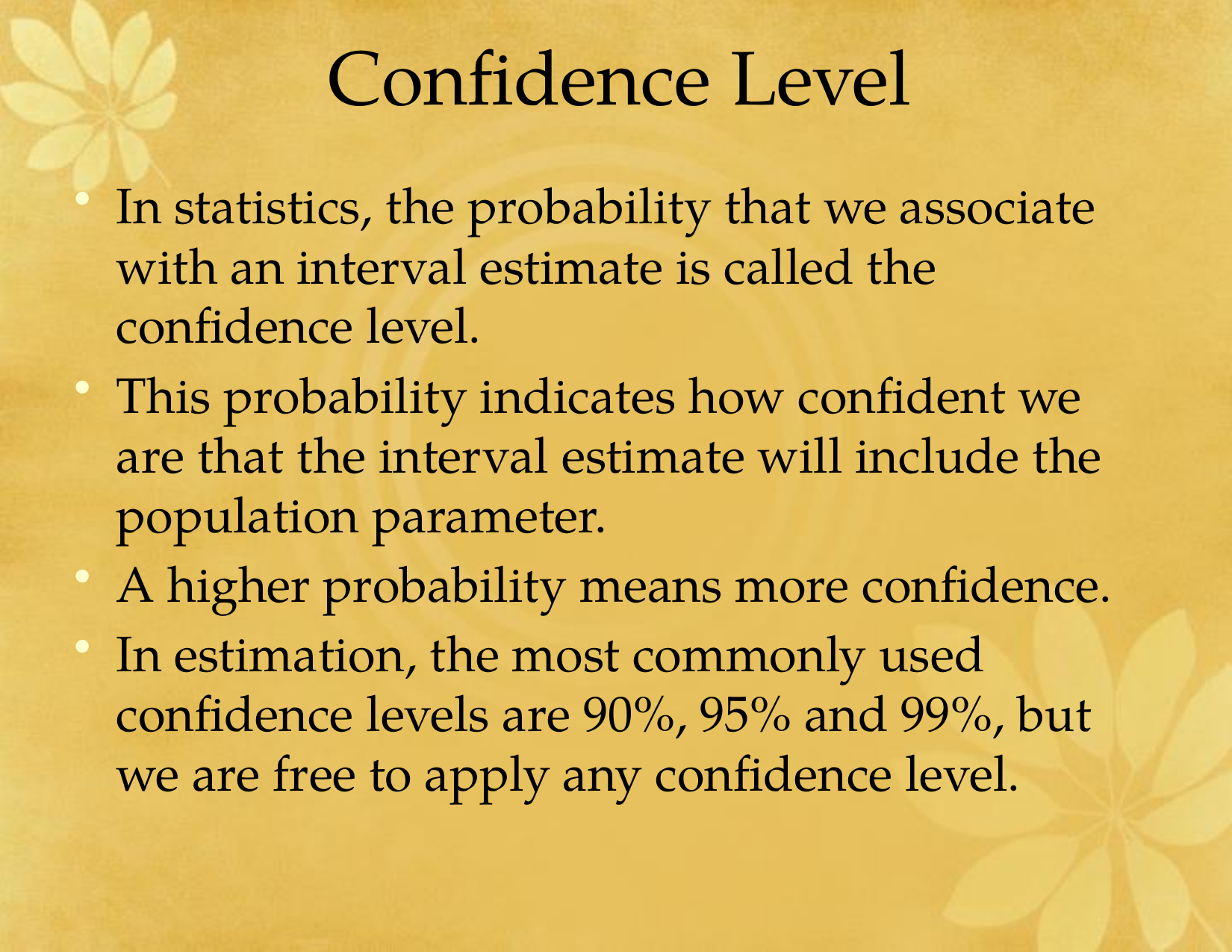

# Confidence Level
In statistics, the probability that we associate with an interval estimate is called the confidence level.
This probability indicates how confident we are that the interval estimate will include the population parameter.
A higher probability means more confidence.
In estimation, the most commonly used confidence levels are 90%, 95% and 99%, but we are free to apply any confidence level.